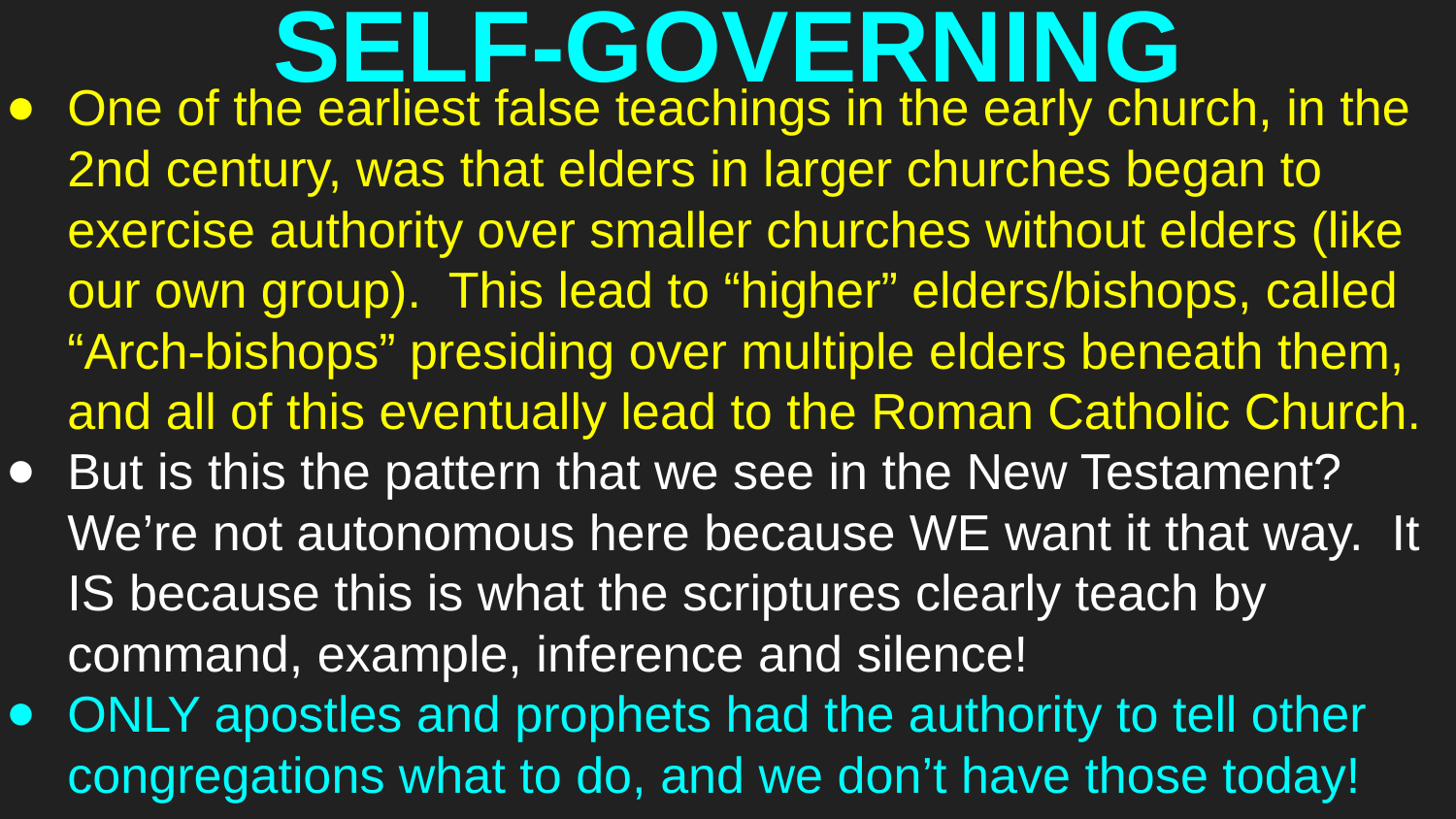

# SELF-GOVERNING
One of the earliest false teachings in the early church, in the 2nd century, was that elders in larger churches began to exercise authority over smaller churches without elders (like our own group).  This lead to “higher” elders/bishops, called “Arch-bishops” presiding over multiple elders beneath them, and all of this eventually lead to the Roman Catholic Church.
But is this the pattern that we see in the New Testament?  We’re not autonomous here because WE want it that way.  It IS because this is what the scriptures clearly teach by command, example, inference and silence!
ONLY apostles and prophets had the authority to tell other congregations what to do, and we don’t have those today!